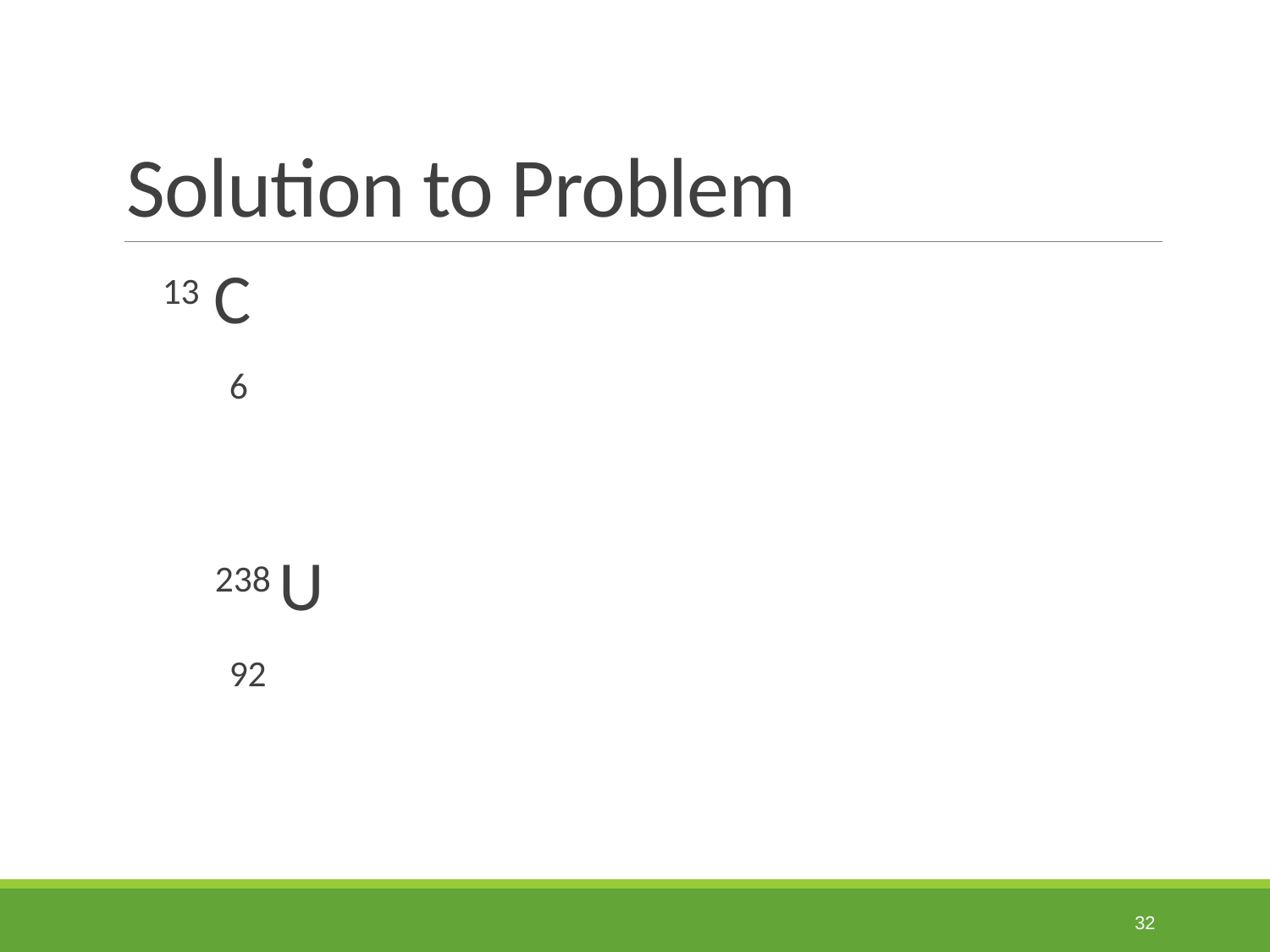

# Solution to Problem
      13 C
        6

       238 U
        92
32